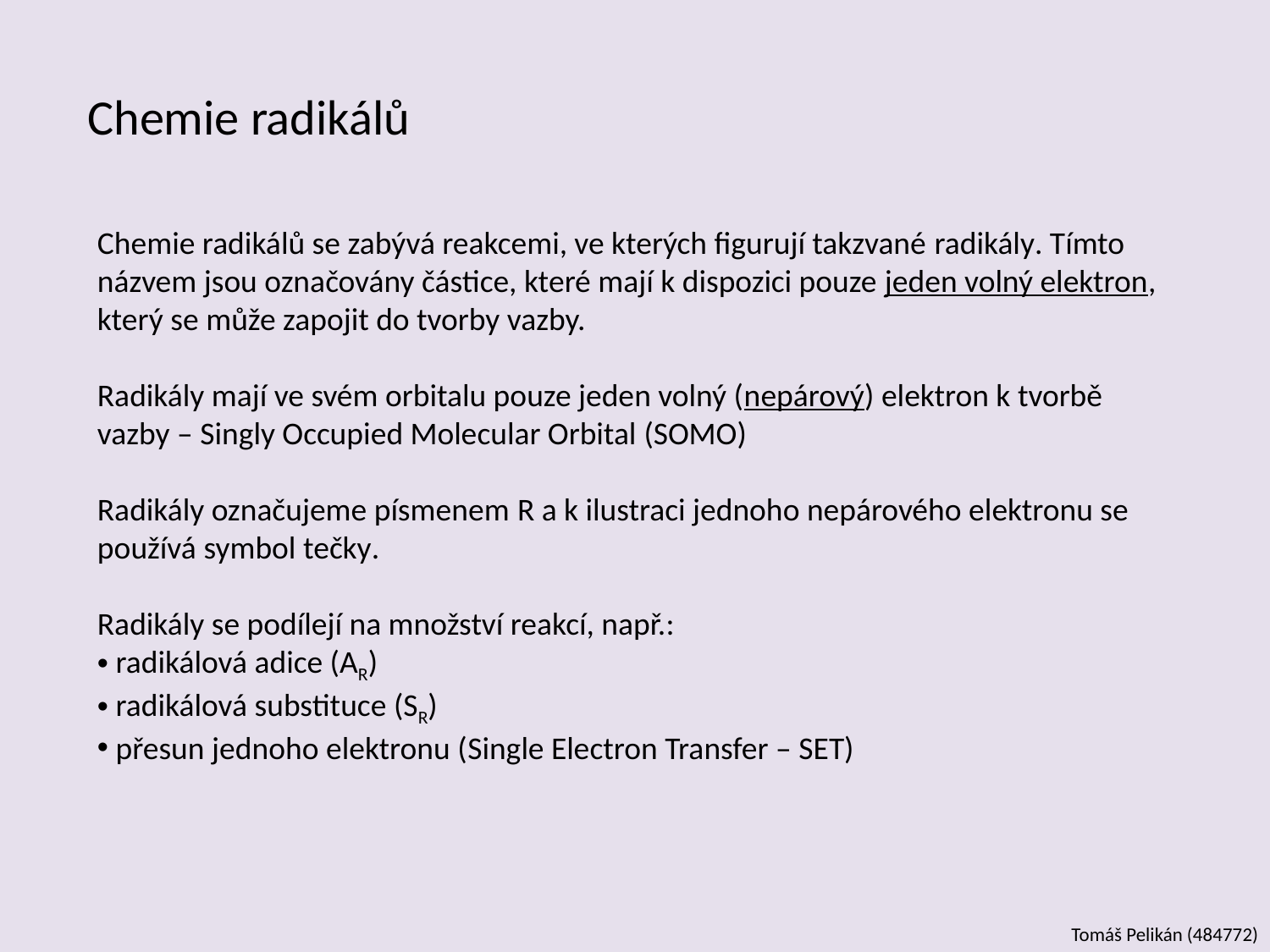

# Chemie radikálů
Chemie radikálů se zabývá reakcemi, ve kterých figurují takzvané radikály. Tímto názvem jsou označovány částice, které mají k dispozici pouze jeden volný elektron, který se může zapojit do tvorby vazby.

Radikály mají ve svém orbitalu pouze jeden volný (nepárový) elektron k tvorbě vazby – Singly Occupied Molecular Orbital (SOMO)

Radikály označujeme písmenem R a k ilustraci jednoho nepárového elektronu se používá symbol tečky.

Radikály se podílejí na množství reakcí, např.:
 radikálová adice (AR)
 radikálová substituce (SR)
 přesun jednoho elektronu (Single Electron Transfer – SET)
Tomáš Pelikán (484772)